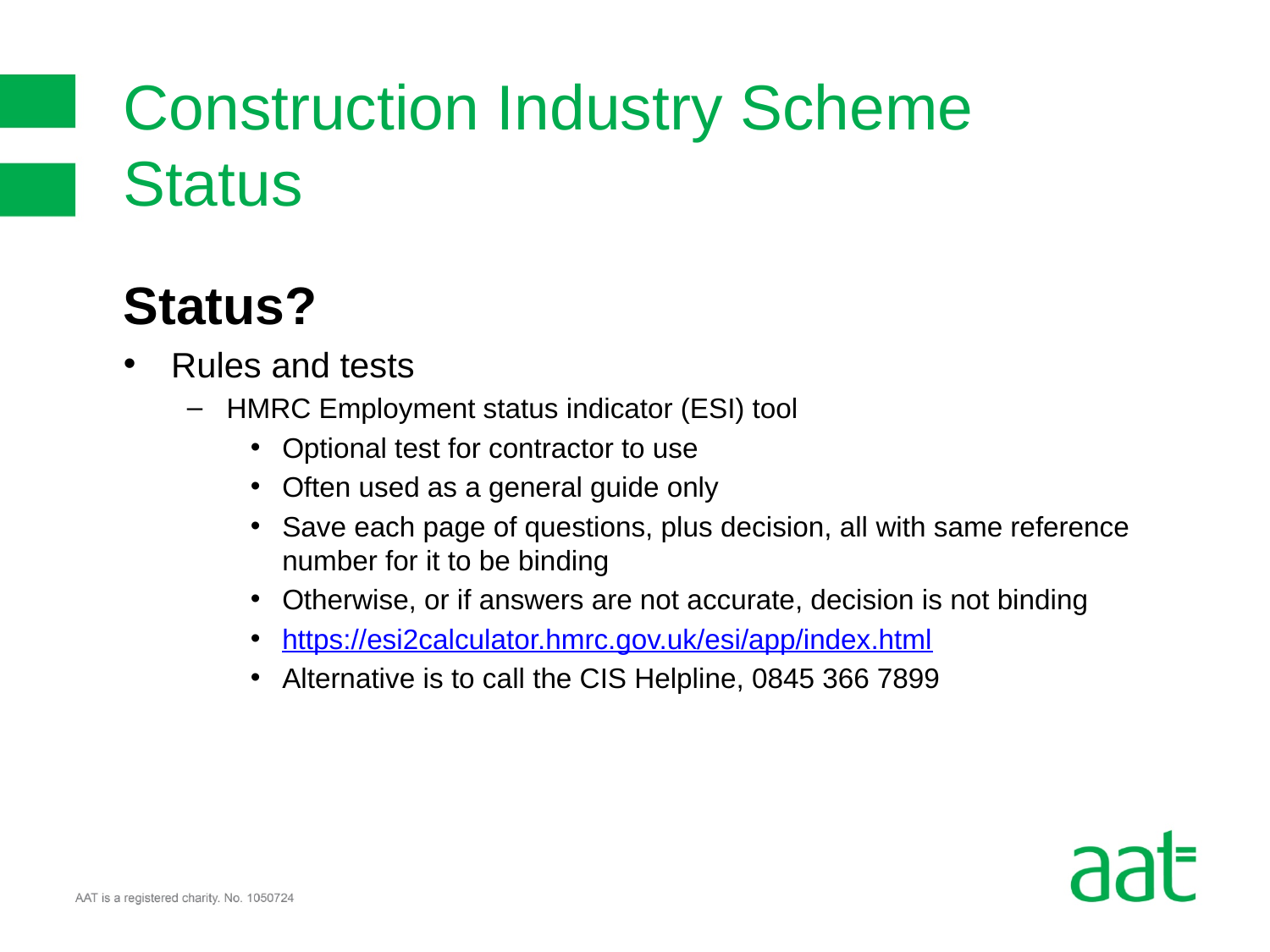

# Construction Industry Scheme Status
Status?
Rules and tests
HMRC Employment status indicator (ESI) tool
Optional test for contractor to use
Often used as a general guide only
Save each page of questions, plus decision, all with same reference number for it to be binding
Otherwise, or if answers are not accurate, decision is not binding
https://esi2calculator.hmrc.gov.uk/esi/app/index.html
Alternative is to call the CIS Helpline, 0845 366 7899